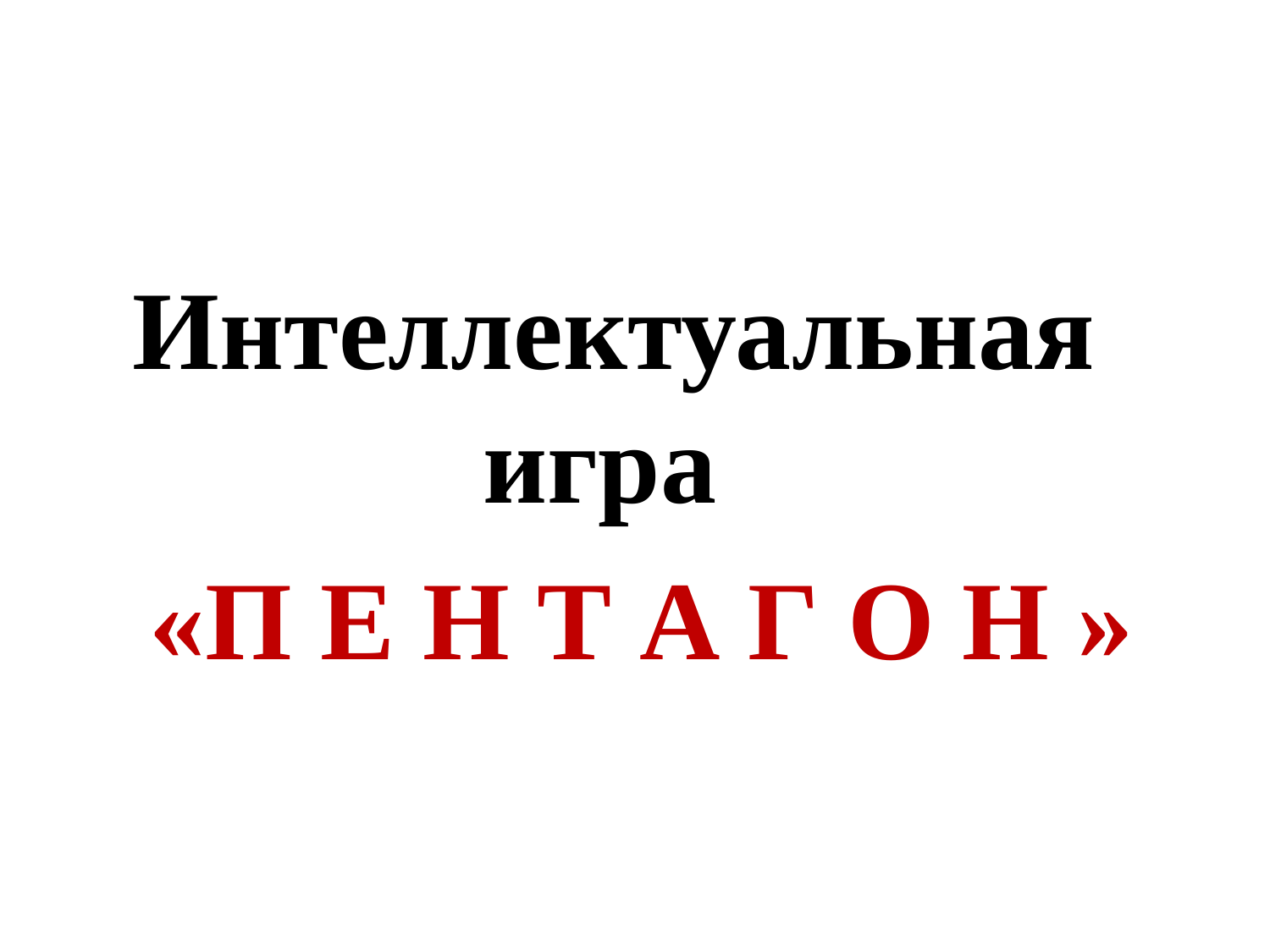

#
Интеллектуальная игра
  «П Е Н Т А Г О Н »